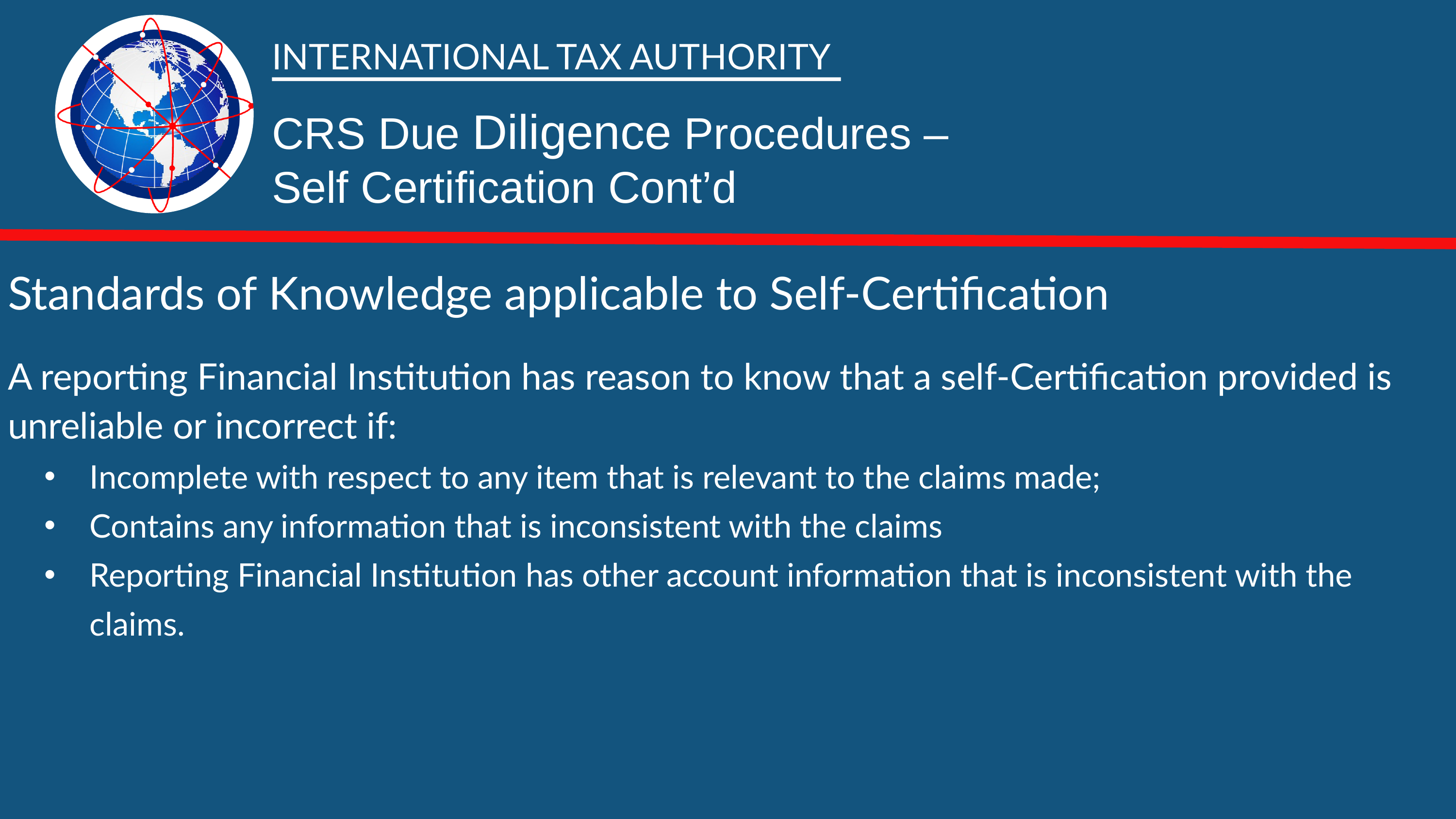

INTERNATIONAL TAX AUTHORITY

CRS Due Diligence Procedures –
Self Certification Cont’d

Standards of Knowledge applicable to Self-Certification

A reporting Financial Institution has reason to know that a self-Certification provided is unreliable or incorrect if:
Incomplete with respect to any item that is relevant to the claims made;
Contains any information that is inconsistent with the claims
Reporting Financial Institution has other account information that is inconsistent with the claims.